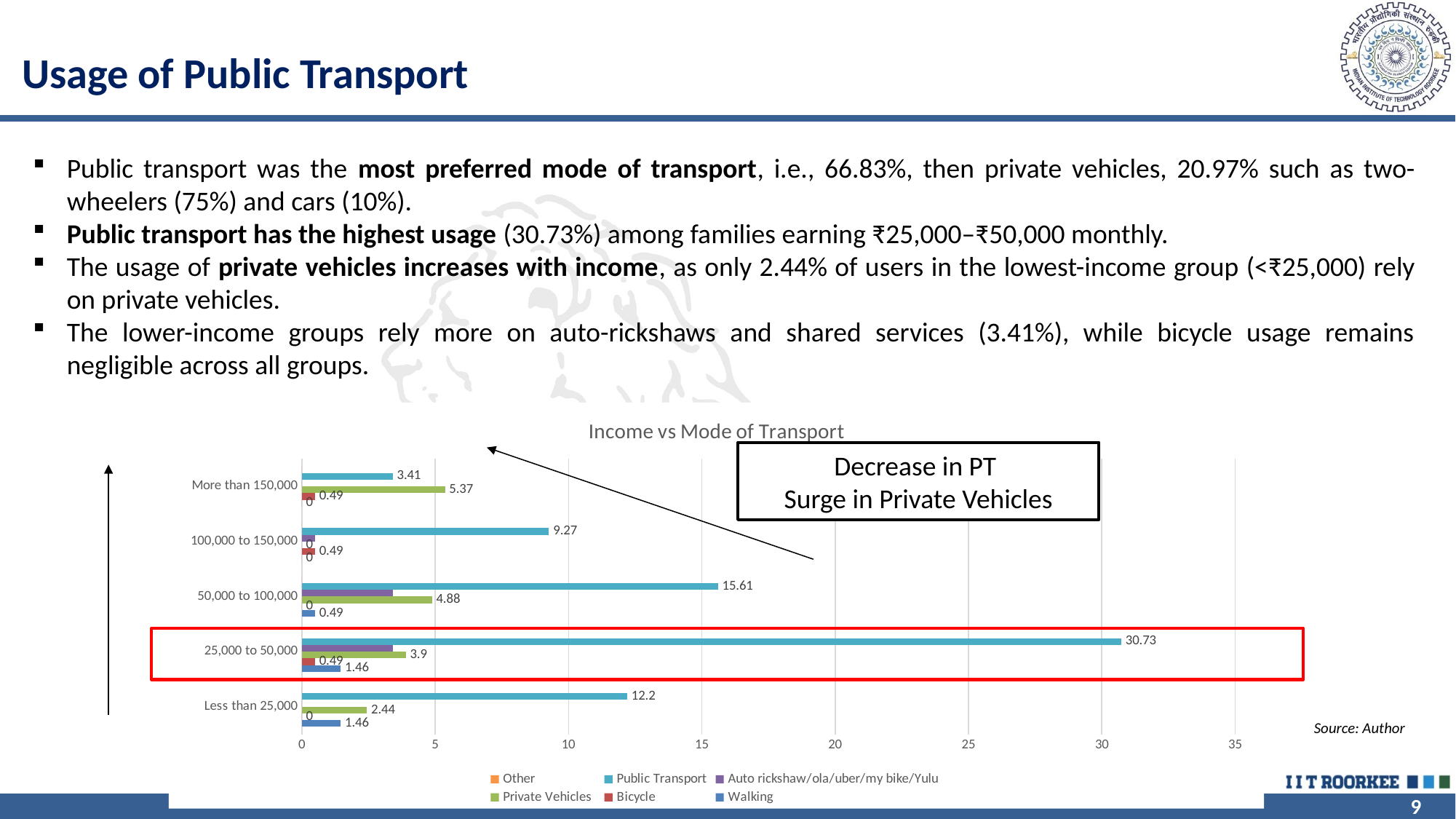

Usage of Public Transport
Public transport was the most preferred mode of transport, i.e., 66.83%, then private vehicles, 20.97% such as two-wheelers (75%) and cars (10%).
Public transport has the highest usage (30.73%) among families earning ₹25,000–₹50,000 monthly.
The usage of private vehicles increases with income, as only 2.44% of users in the lowest-income group (<₹25,000) rely on private vehicles.
The lower-income groups rely more on auto-rickshaws and shared services (3.41%), while bicycle usage remains negligible across all groups.

### Chart: Income vs Mode of Transport

| Category | Walking | Bicycle | Private Vehicles  | Auto rickshaw/ola/uber/my bike/Yulu  | Public Transport | Other |
|---|---|---|---|---|---|---|
| Less than 25,000 | 1.46 | 0.0 | 2.44 | 0.0 | 12.2 | 0.0 |
| 25,000 to 50,000 | 1.46 | 0.49 | 3.9 | 3.41 | 30.73 | 0.0 |
| 50,000 to 100,000 | 0.49 | 0.0 | 4.88 | 3.41 | 15.61 | 0.0 |
| 100,000 to 150,000 | 0.0 | 0.49 | 0.0 | 0.49 | 9.27 | 0.0 |
| More than 150,000 | 0.0 | 0.49 | 5.37 | 0.0 | 3.41 | 0.0 |
Decrease in PT
Surge in Private Vehicles

Source: Author
9